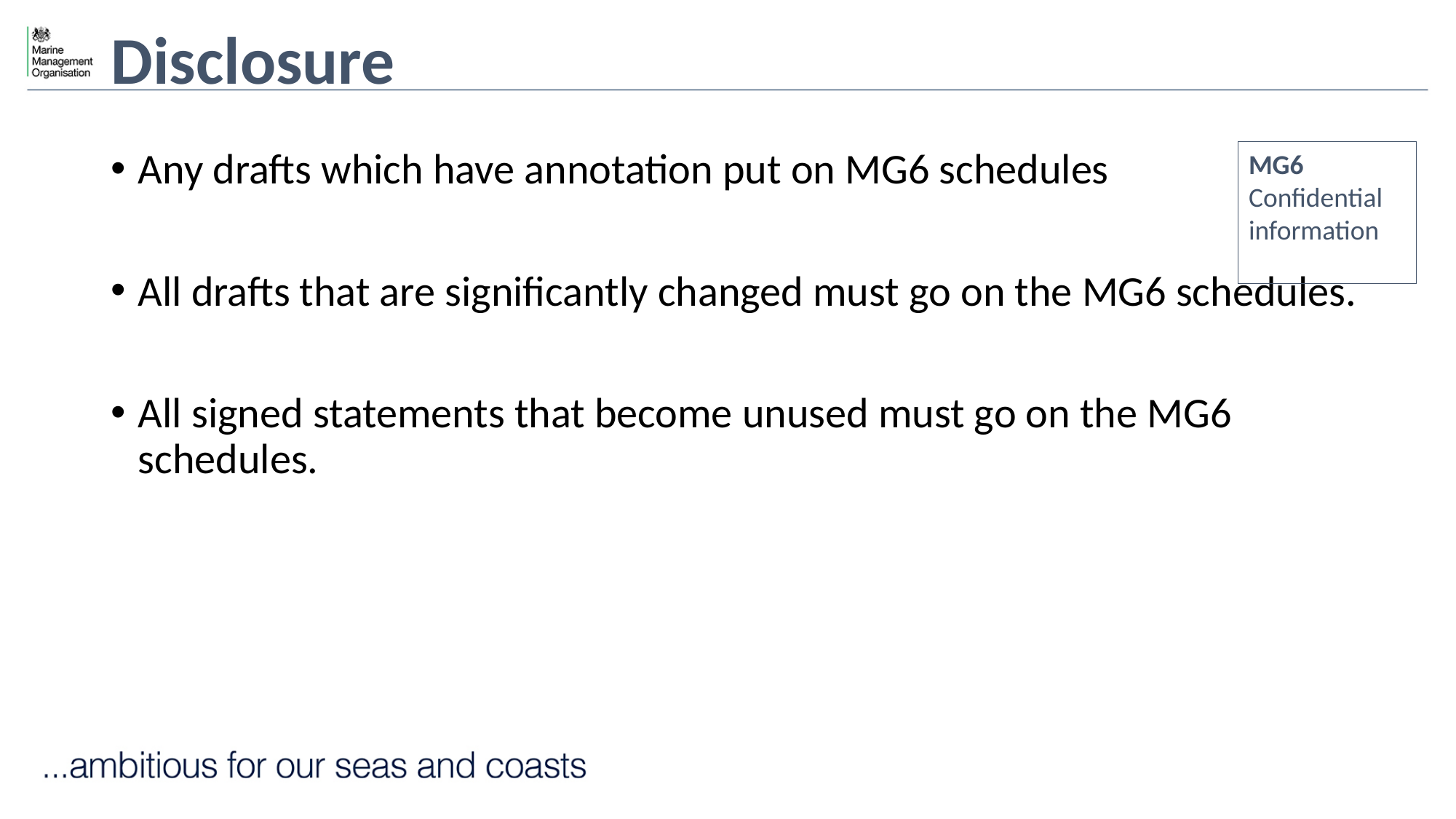

# Disclosure
Any drafts which have annotation put on MG6 schedules

All drafts that are significantly changed must go on the MG6 schedules.

All signed statements that become unused must go on the MG6 schedules.

MG6 Confidential information